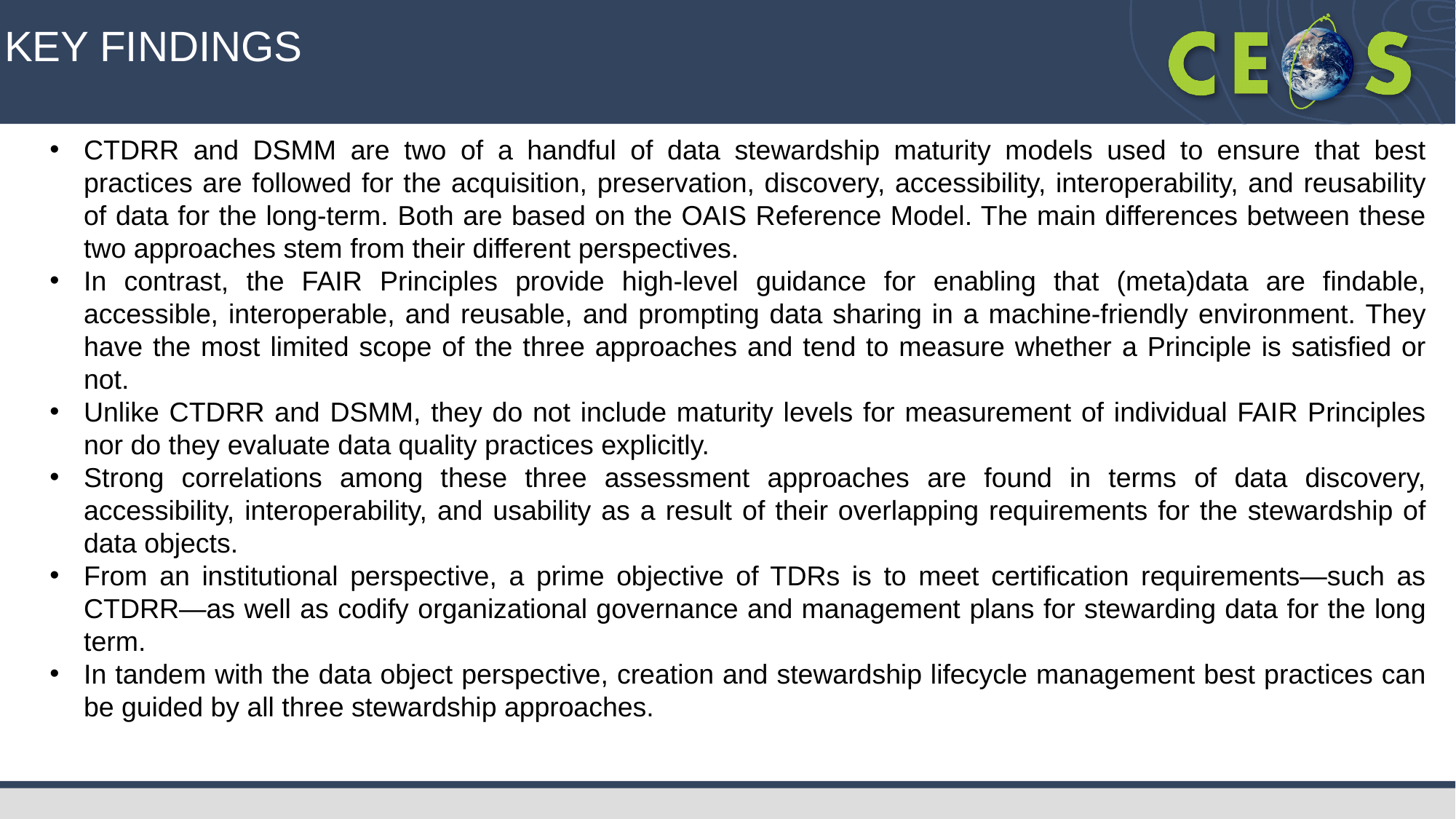

KEY FINDINGS
CTDRR and DSMM are two of a handful of data stewardship maturity models used to ensure that best practices are followed for the acquisition, preservation, discovery, accessibility, interoperability, and reusability of data for the long-term. Both are based on the OAIS Reference Model. The main differences between these two approaches stem from their different perspectives.
In contrast, the FAIR Principles provide high-level guidance for enabling that (meta)data are findable, accessible, interoperable, and reusable, and prompting data sharing in a machine-friendly environment. They have the most limited scope of the three approaches and tend to measure whether a Principle is satisfied or not.
Unlike CTDRR and DSMM, they do not include maturity levels for measurement of individual FAIR Principles nor do they evaluate data quality practices explicitly.
Strong correlations among these three assessment approaches are found in terms of data discovery, accessibility, interoperability, and usability as a result of their overlapping requirements for the stewardship of data objects.
From an institutional perspective, a prime objective of TDRs is to meet certification requirements—such as CTDRR—as well as codify organizational governance and management plans for stewarding data for the long term.
In tandem with the data object perspective, creation and stewardship lifecycle management best practices can be guided by all three stewardship approaches.